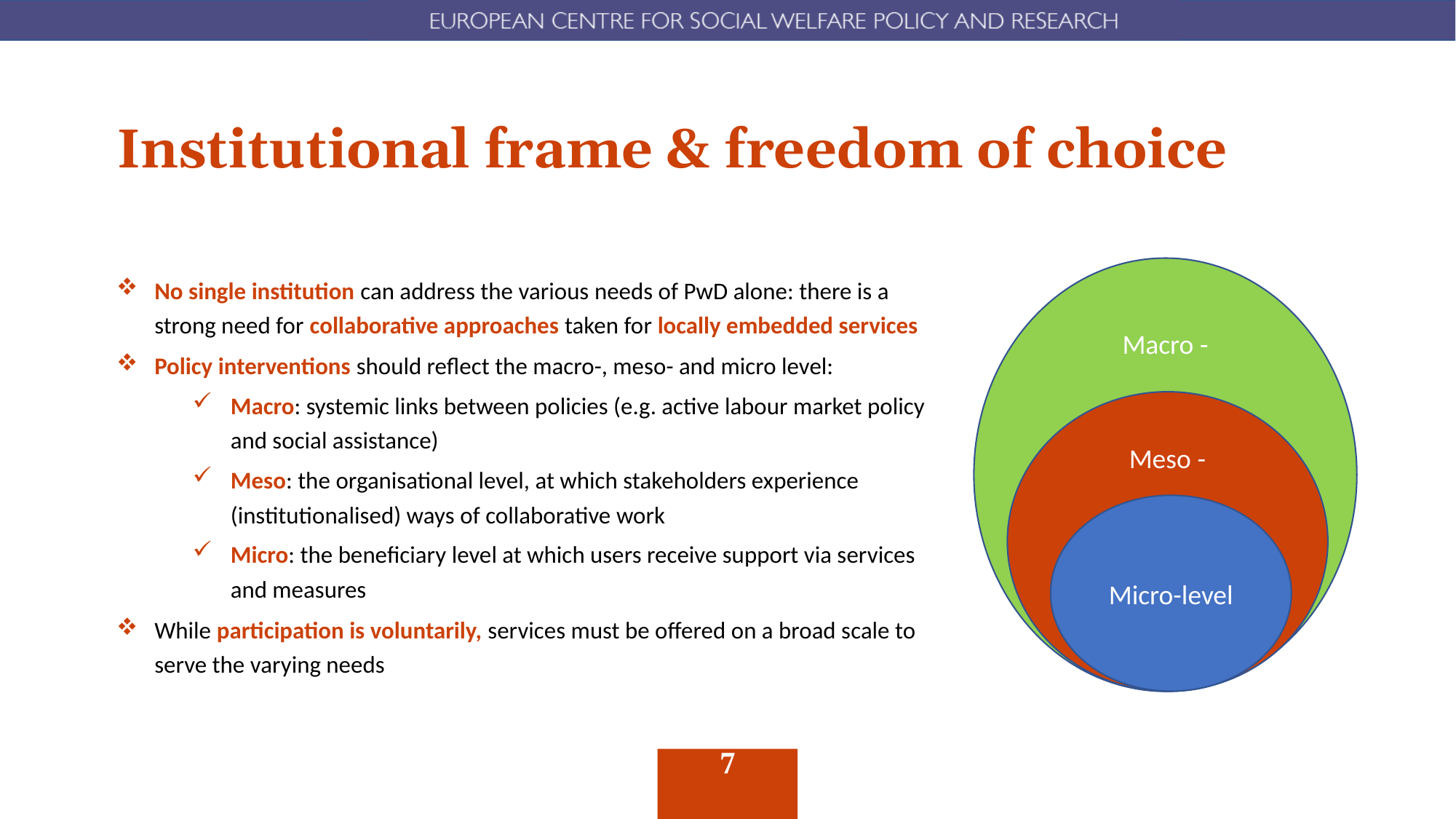

# Institutional frame & freedom of choice
Macro -
Meso -
Micro-level
No single institution can address the various needs of PwD alone: there is a strong need for collaborative approaches taken for locally embedded services
Policy interventions should reflect the macro-, meso- and micro level:
Macro: systemic links between policies (e.g. active labour market policy and social assistance)
Meso: the organisational level, at which stakeholders experience (institutionalised) ways of collaborative work
Micro: the beneficiary level at which users receive support via services and measures
While participation is voluntarily, services must be offered on a broad scale to serve the varying needs
7